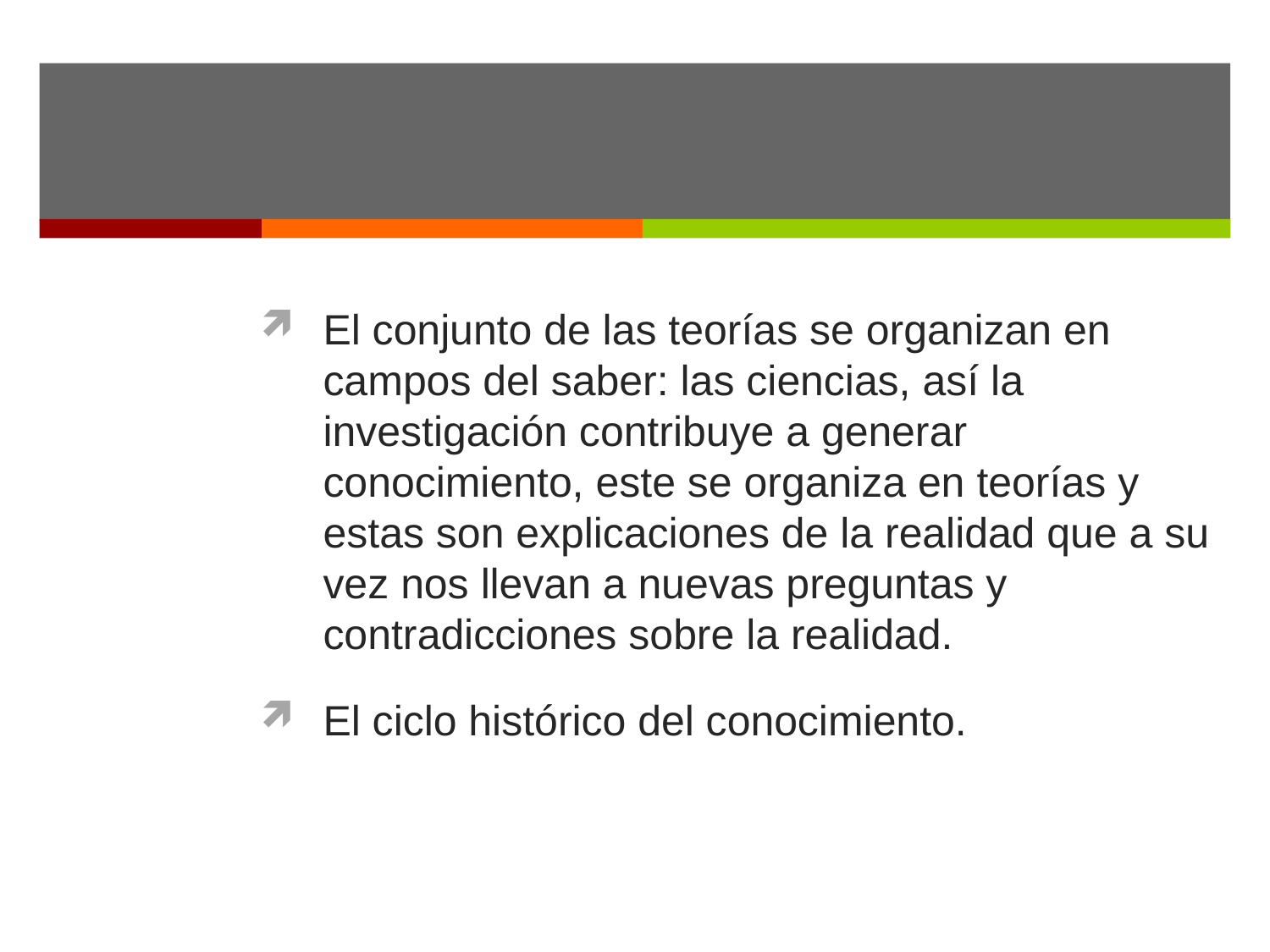

#
El conjunto de las teorías se organizan en campos del saber: las ciencias, así la investigación contribuye a generar conocimiento, este se organiza en teorías y estas son explicaciones de la realidad que a su vez nos llevan a nuevas preguntas y contradicciones sobre la realidad.
El ciclo histórico del conocimiento.